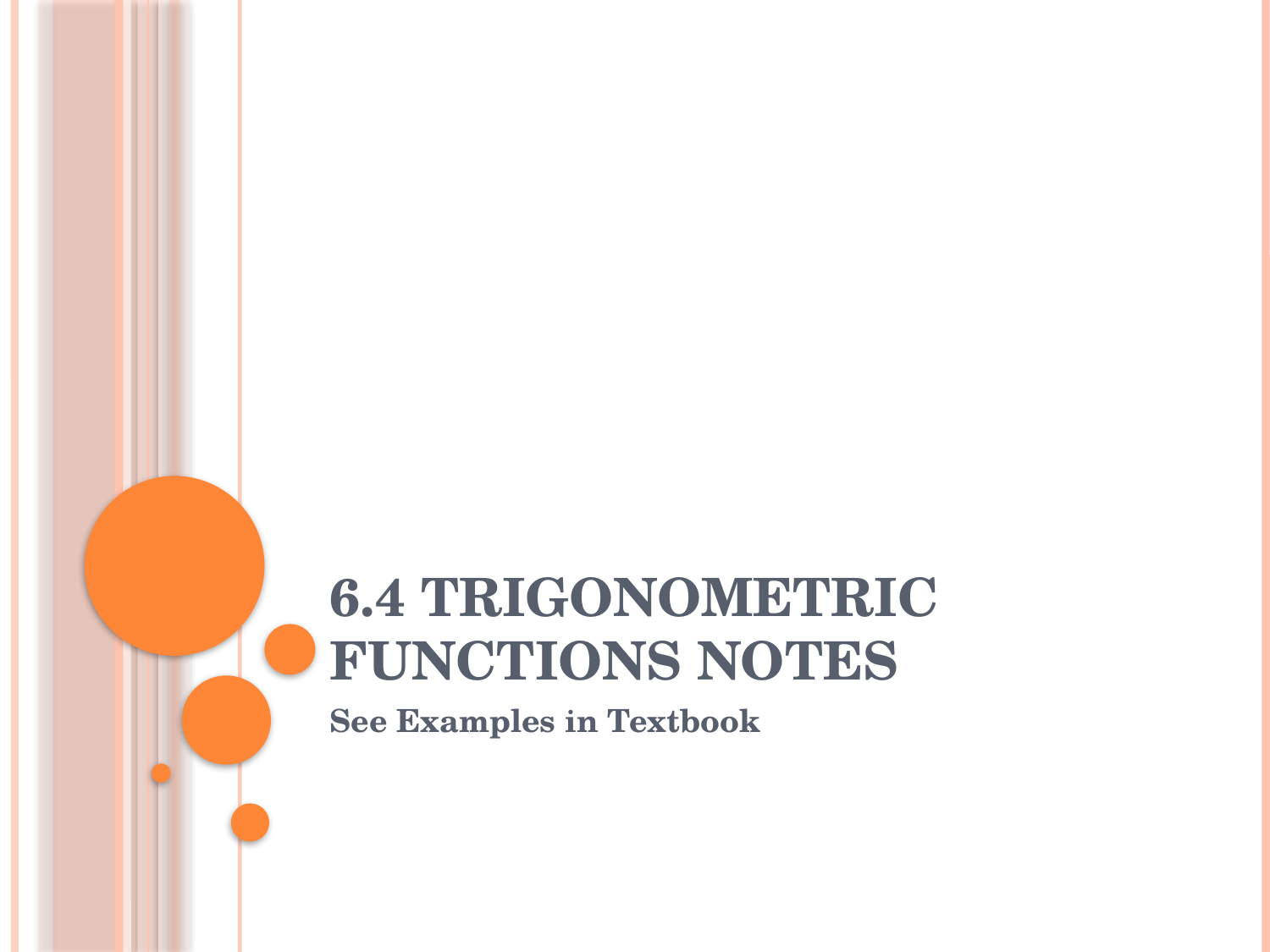

# 6.4 Trigonometric Functions Notes
See Examples in Textbook